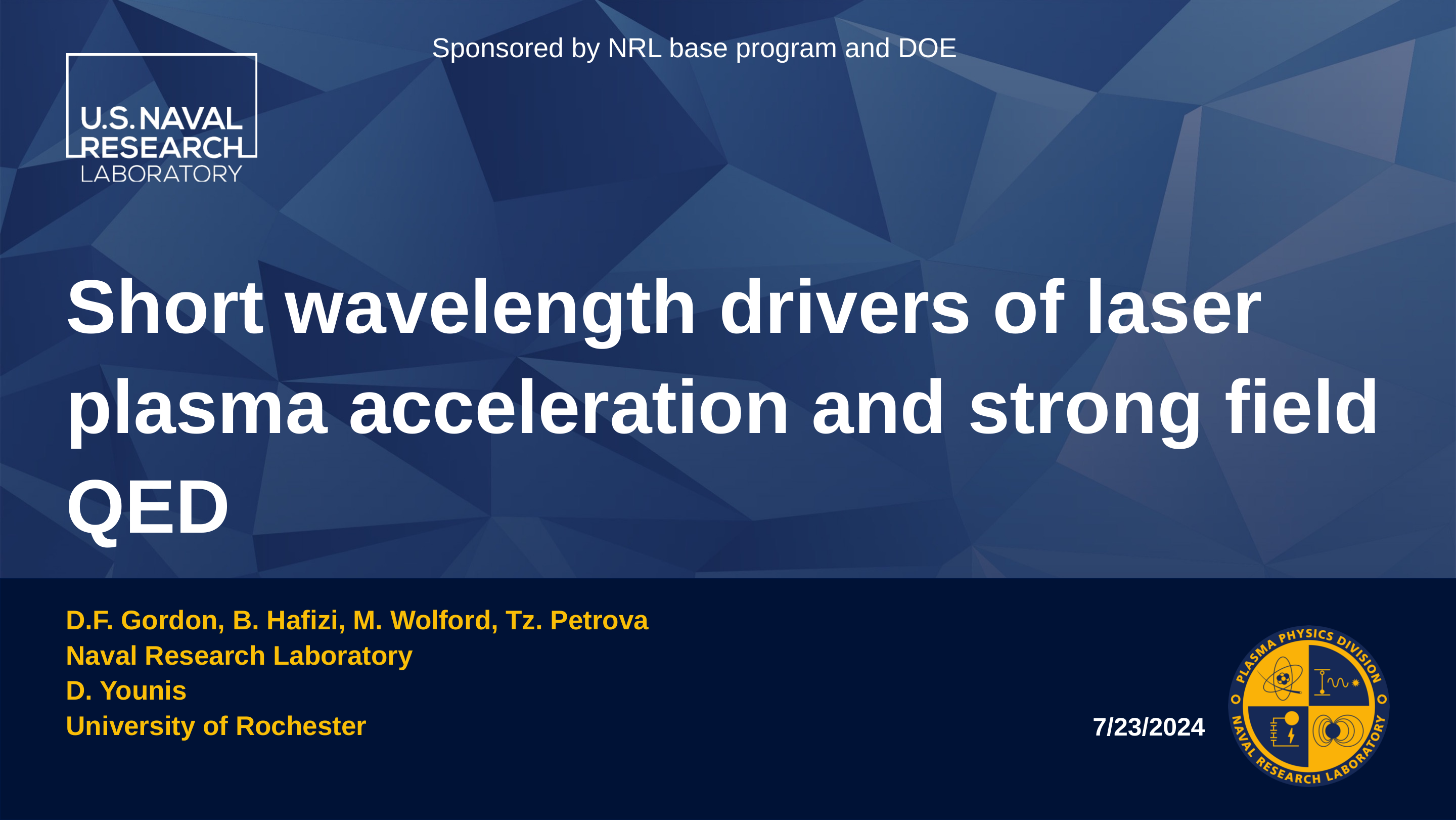

Sponsored by NRL base program and DOE
# Short wavelength drivers of laser plasma acceleration and strong field QED
D.F. Gordon, B. Hafizi, M. Wolford, Tz. Petrova
Naval Research Laboratory
D. Younis
University of Rochester
7/23/2024